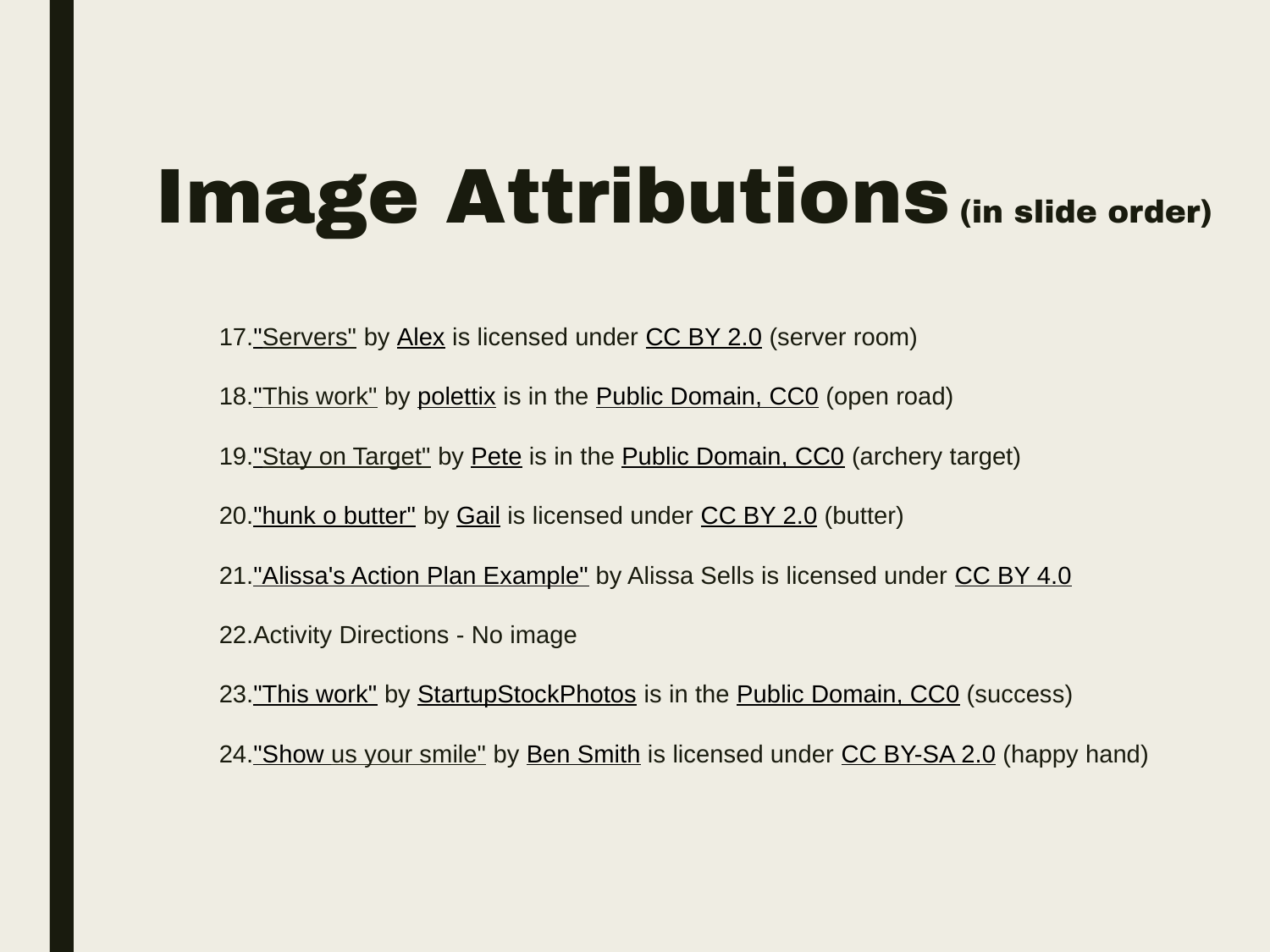

# Image Attributions (in slide order)
"Servers" by Alex is licensed under CC BY 2.0 (server room)
"This work" by polettix is in the Public Domain, CC0 (open road)
"Stay on Target" by Pete is in the Public Domain, CC0 (archery target)
"hunk o butter" by Gail is licensed under CC BY 2.0 (butter)
"Alissa's Action Plan Example" by Alissa Sells is licensed under CC BY 4.0
Activity Directions - No image
"This work" by StartupStockPhotos is in the Public Domain, CC0 (success)
"Show us your smile" by Ben Smith is licensed under CC BY-SA 2.0 (happy hand)